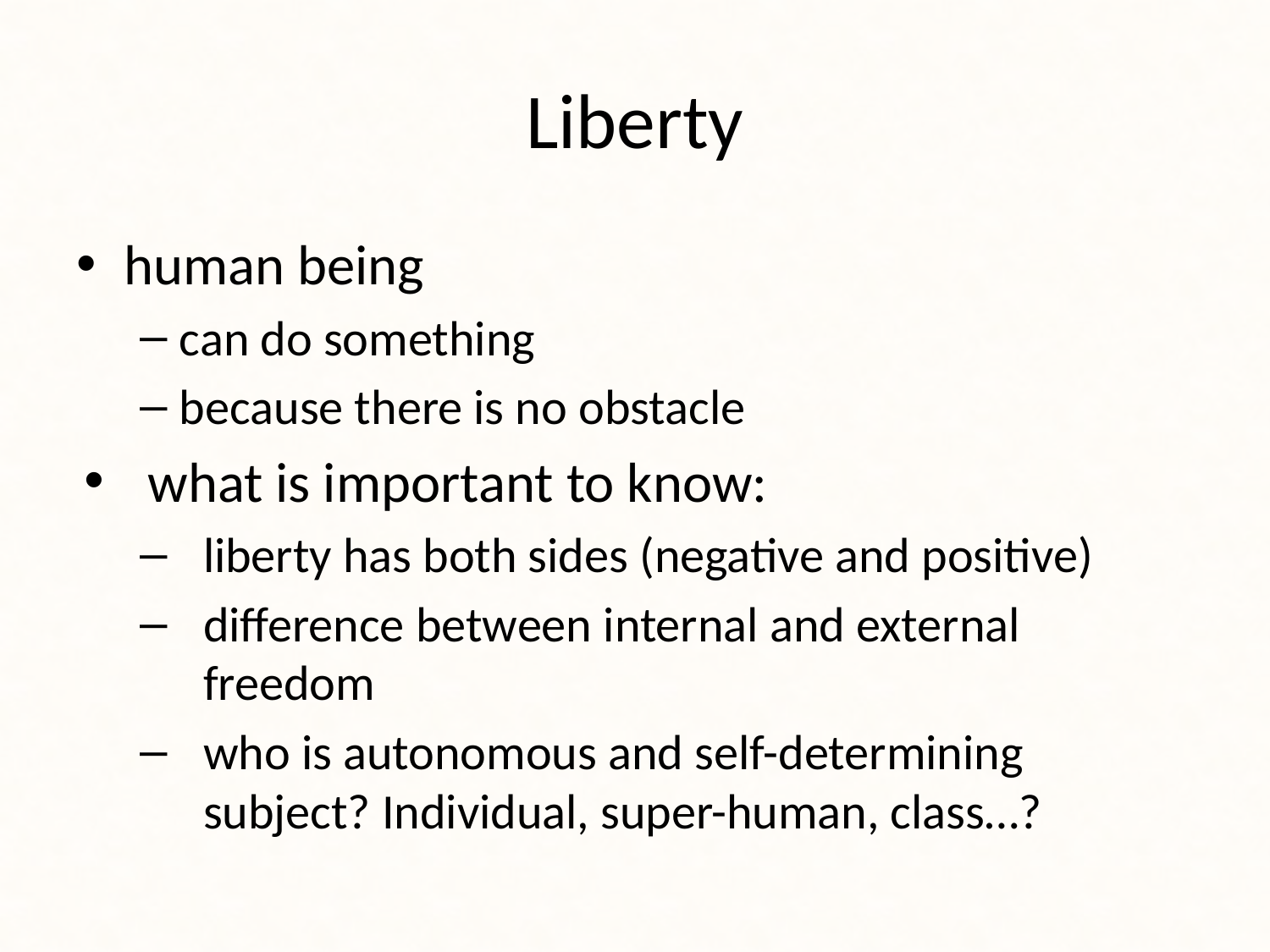

# Liberty
human being
can do something
because there is no obstacle
what is important to know:
liberty has both sides (negative and positive)
difference between internal and external freedom
who is autonomous and self-determining subject? Individual, super-human, class…?